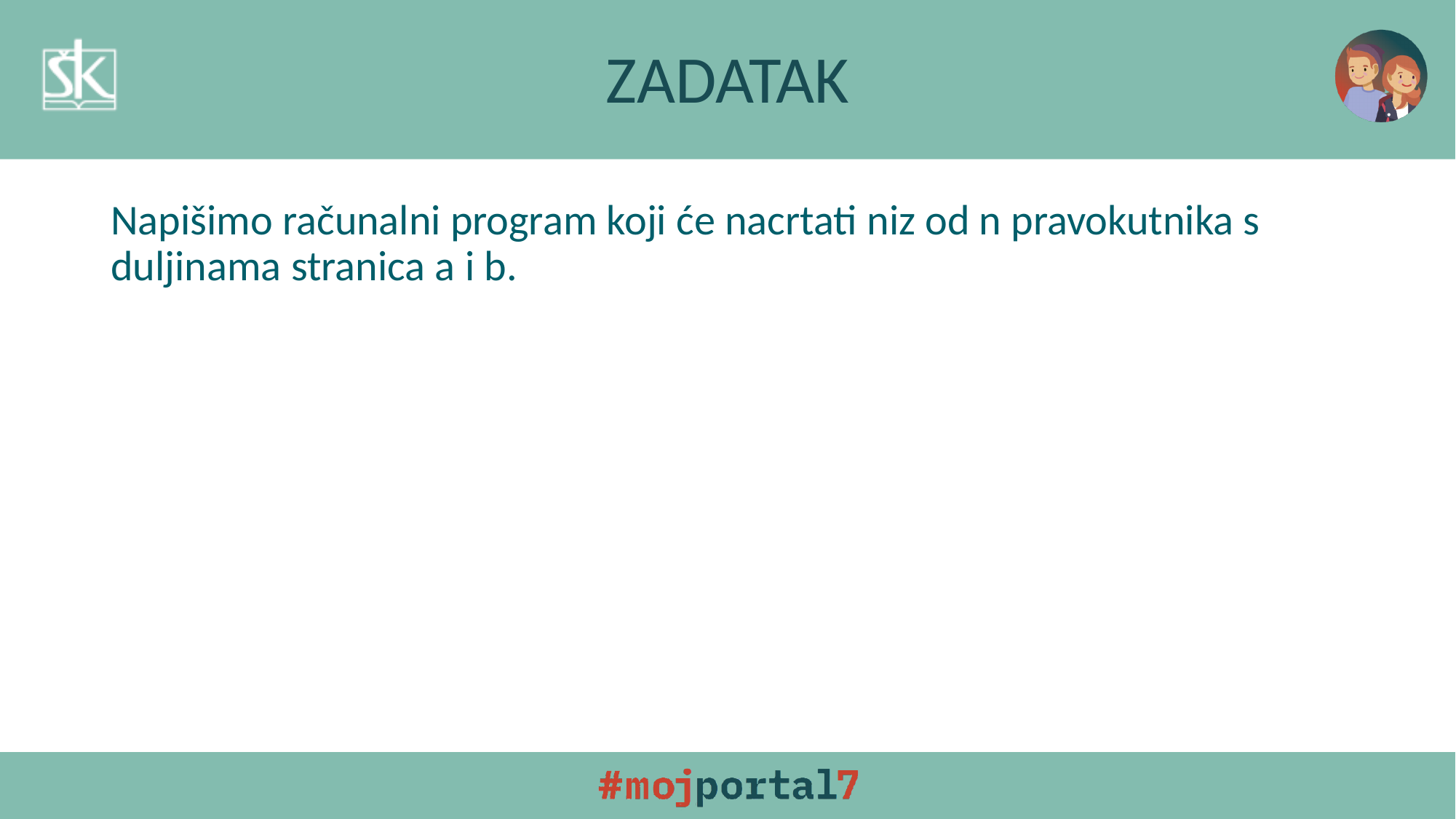

# ZADATAK
Napišimo računalni program koji će nacrtati niz od n pravokutnika s duljinama stranica a i b.